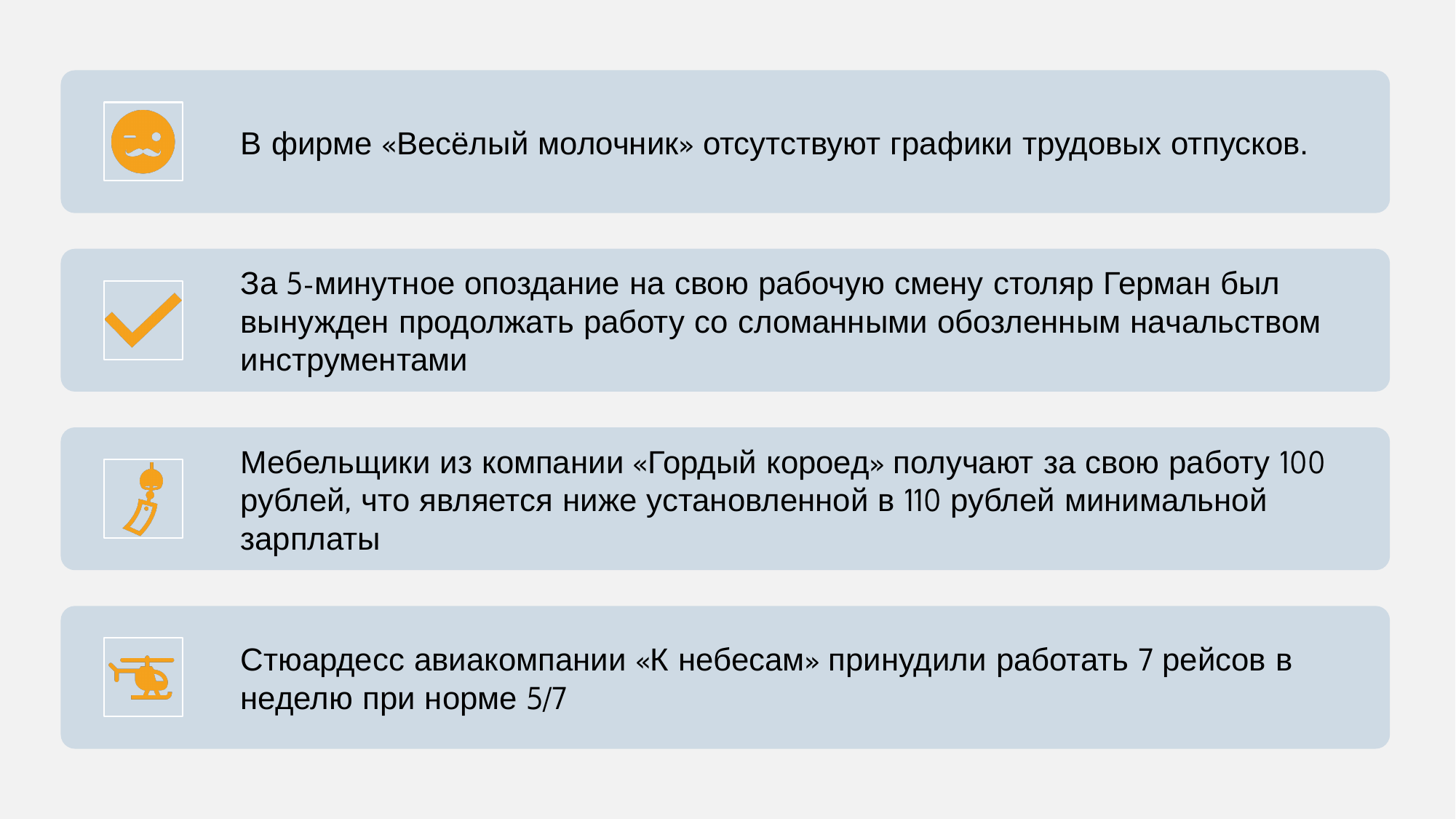

В фирме «Весёлый молочник» отсутствуют графики трудовых отпусков.
За 5-минутное опоздание на свою рабочую смену столяр Герман был вынужден продолжать работу со сломанными обозленным начальством инструментами
Мебельщики из компании «Гордый короед» получают за свою работу 100 рублей, что является ниже установленной в 110 рублей минимальной зарплаты
Стюардесс авиакомпании «К небесам» принудили работать 7 рейсов в неделю при норме 5/7